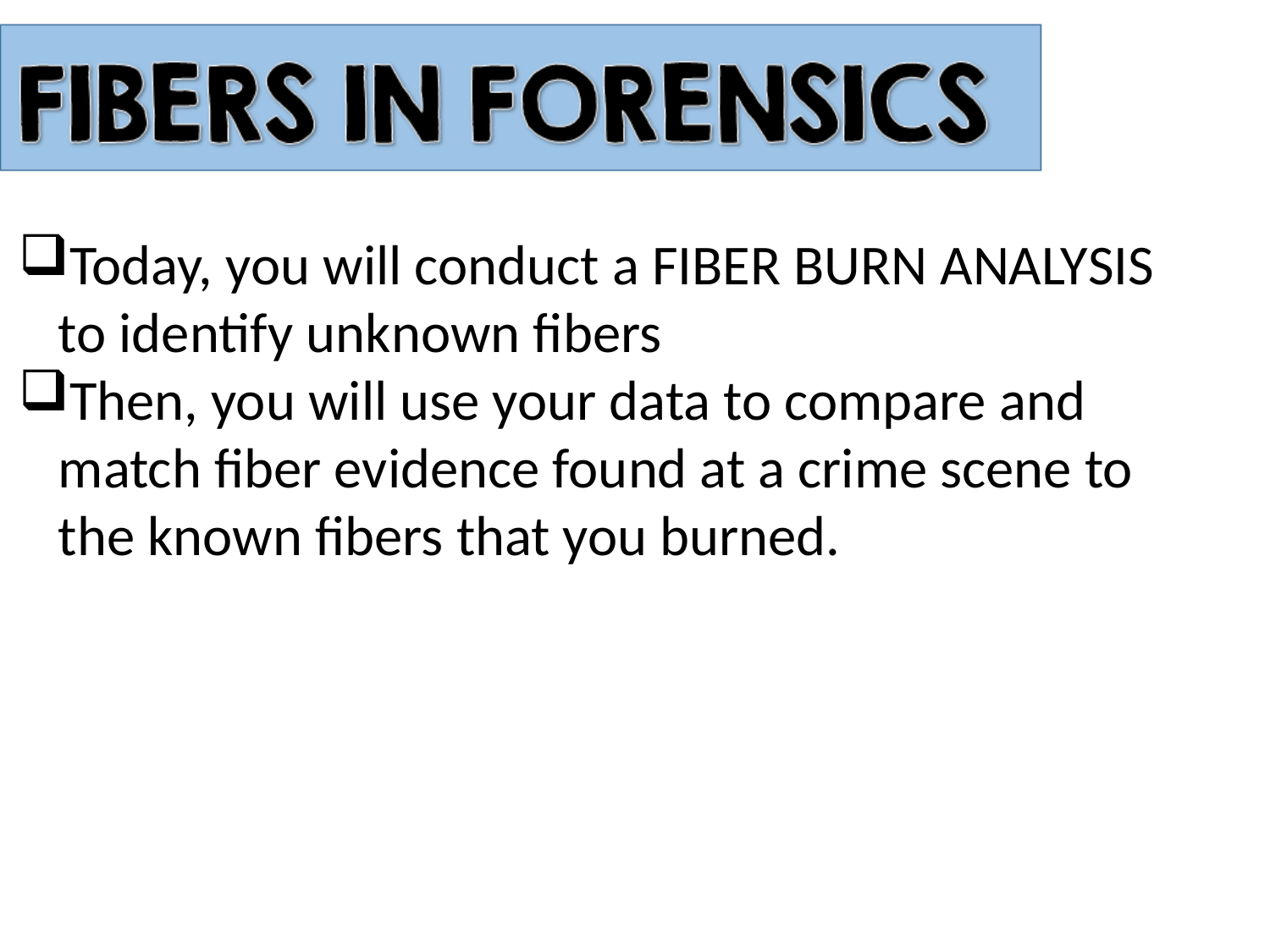

Today, you will conduct a FIBER BURN ANALYSIS to identify unknown fibers
Then, you will use your data to compare and match fiber evidence found at a crime scene to the known fibers that you burned.